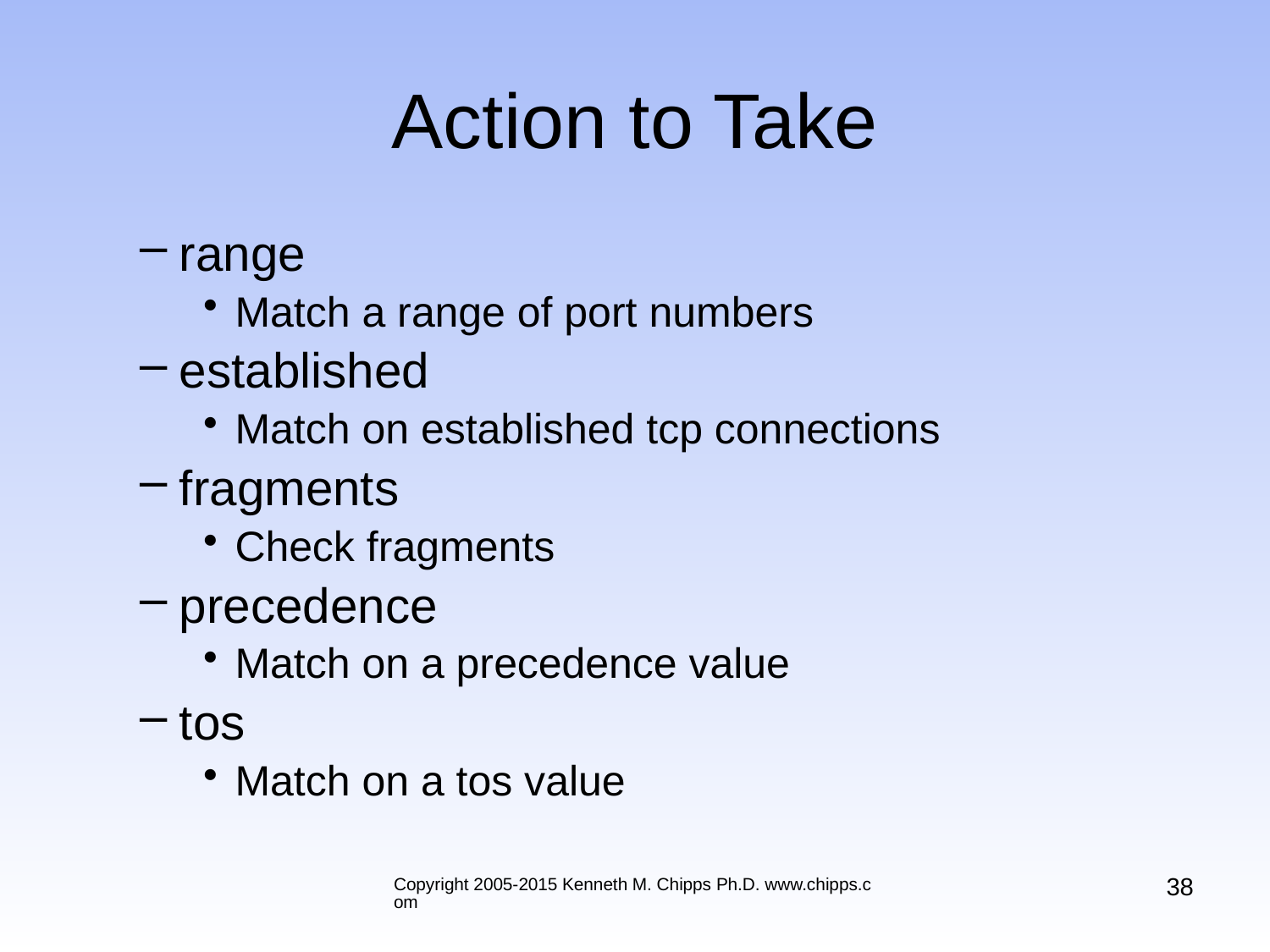

# Action to Take
range
Match a range of port numbers
established
Match on established tcp connections
fragments
Check fragments
precedence
Match on a precedence value
tos
Match on a tos value
38
Copyright 2005-2015 Kenneth M. Chipps Ph.D. www.chipps.com